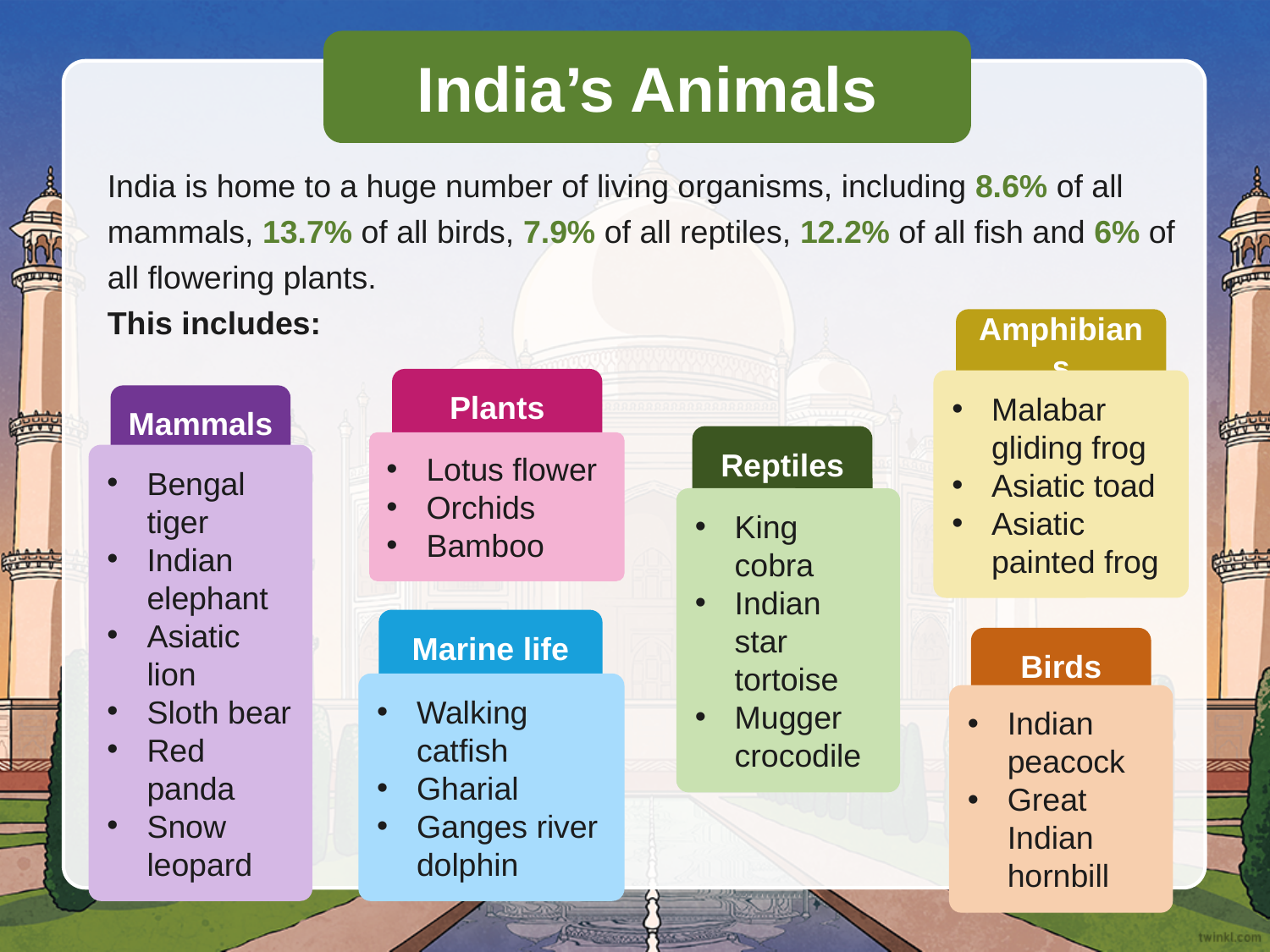

India’s Animals
India is home to a huge number of living organisms, including 8.6% of all mammals, 13.7% of all birds, 7.9% of all reptiles, 12.2% of all fish and 6% of all flowering plants.
This includes:
Amphibians
Malabar gliding frog
Asiatic toad
Asiatic painted frog
Plants
Lotus flower
Orchids
Bamboo
Mammals
Bengal tiger
Indian elephant
Asiatic lion
Sloth bear
Red panda
Snow leopard
Reptiles
King cobra
Indian star tortoise
Mugger crocodile
Marine life
Walking catfish
Gharial
Ganges river dolphin
Birds
Indian peacock
Great Indian hornbill